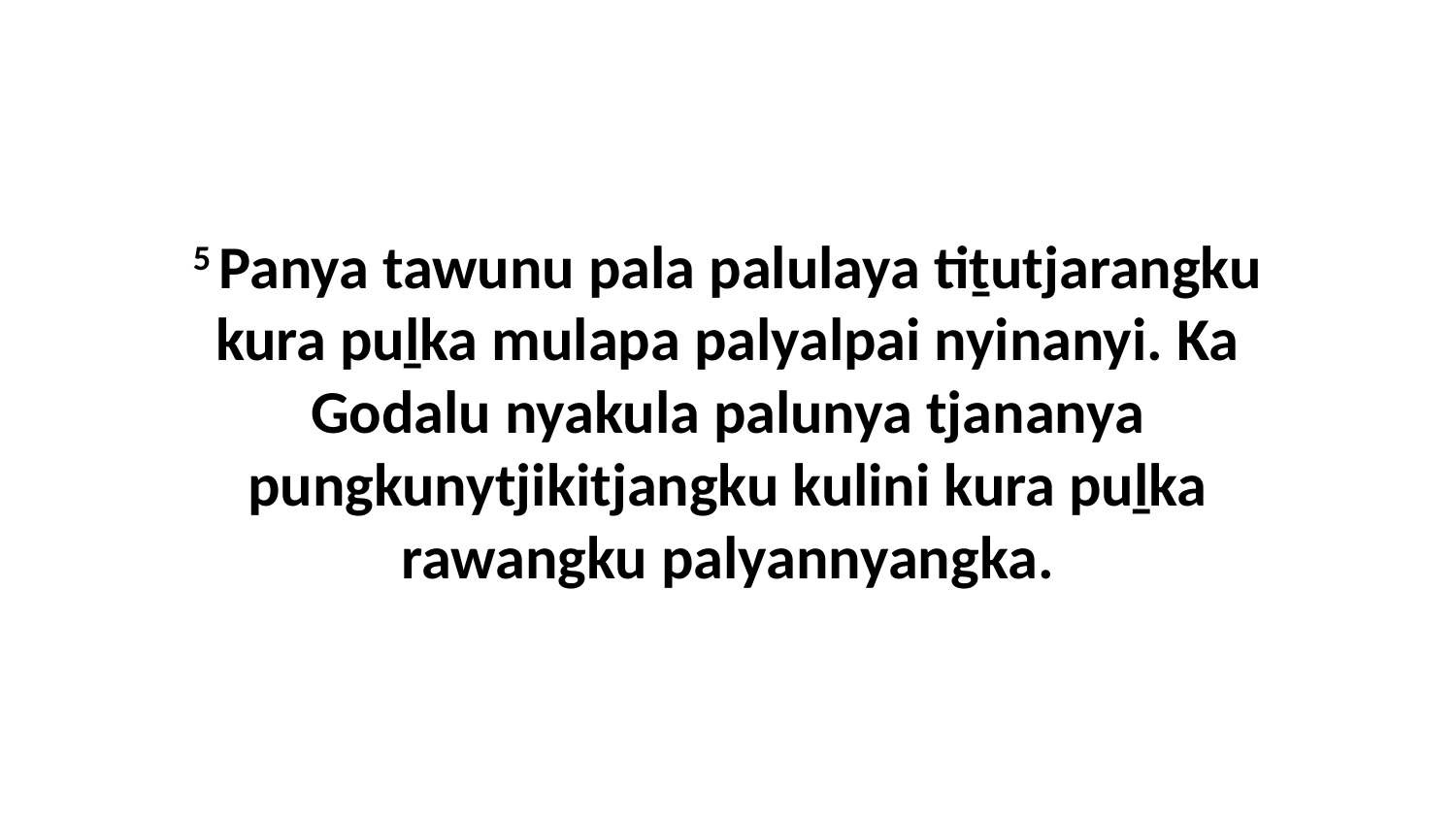

5 Panya tawunu pala palulaya tiṯutjarangku kura puḻka mulapa palyalpai nyinanyi. Ka Godalu nyakula palunya tjananya pungkunytjikitjangku kulini kura puḻka rawangku palyannyangka.